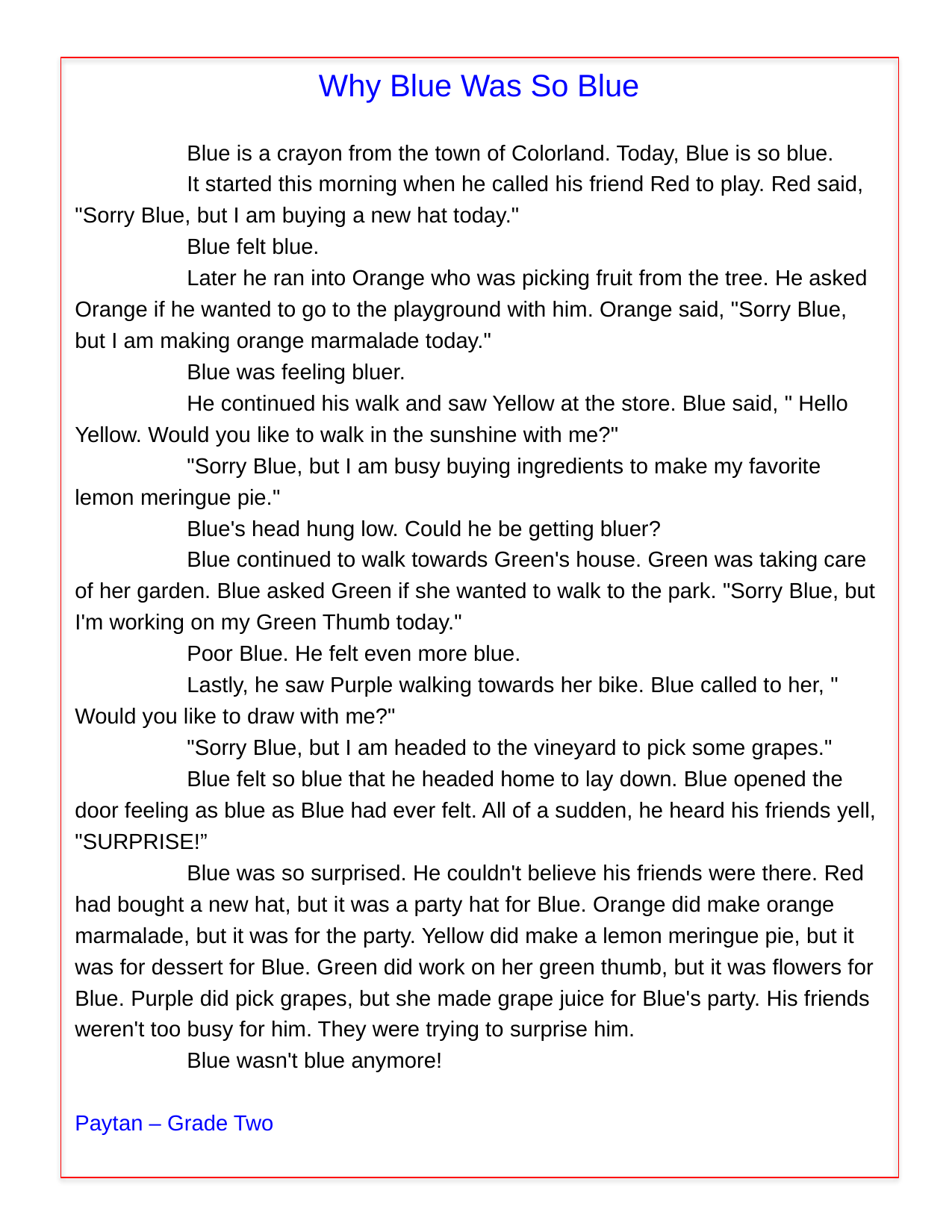

Why Blue Was So Blue
	Blue is a crayon from the town of Colorland. Today, Blue is so blue.
 	It started this morning when he called his friend Red to play. Red said, "Sorry Blue, but I am buying a new hat today."
 	Blue felt blue.
 	Later he ran into Orange who was picking fruit from the tree. He asked Orange if he wanted to go to the playground with him. Orange said, "Sorry Blue, but I am making orange marmalade today."
 	Blue was feeling bluer.
 	He continued his walk and saw Yellow at the store. Blue said, " Hello Yellow. Would you like to walk in the sunshine with me?"
 	"Sorry Blue, but I am busy buying ingredients to make my favorite lemon meringue pie."
 	Blue's head hung low. Could he be getting bluer?
 	Blue continued to walk towards Green's house. Green was taking care of her garden. Blue asked Green if she wanted to walk to the park. "Sorry Blue, but I'm working on my Green Thumb today."
 	Poor Blue. He felt even more blue.
 	Lastly, he saw Purple walking towards her bike. Blue called to her, " Would you like to draw with me?"
	"Sorry Blue, but I am headed to the vineyard to pick some grapes."
 	Blue felt so blue that he headed home to lay down. Blue opened the door feeling as blue as Blue had ever felt. All of a sudden, he heard his friends yell, "SURPRISE!”
	Blue was so surprised. He couldn't believe his friends were there. Red had bought a new hat, but it was a party hat for Blue. Orange did make orange marmalade, but it was for the party. Yellow did make a lemon meringue pie, but it was for dessert for Blue. Green did work on her green thumb, but it was flowers for Blue. Purple did pick grapes, but she made grape juice for Blue's party. His friends weren't too busy for him. They were trying to surprise him.
 	Blue wasn't blue anymore!

Paytan – Grade Two